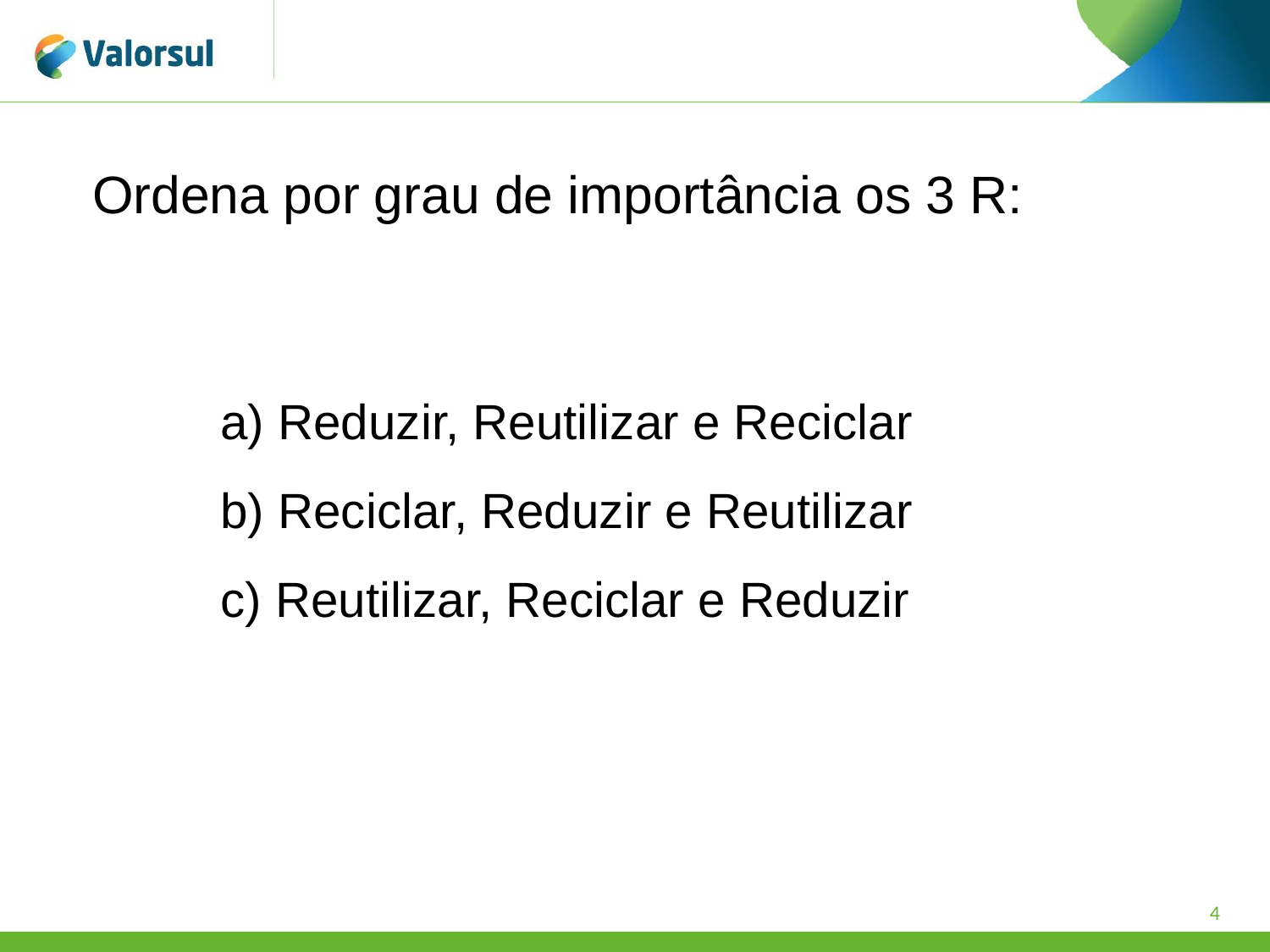

Ordena por grau de importância os 3 R:
a) Reduzir, Reutilizar e Reciclar
b) Reciclar, Reduzir e Reutilizar
c) Reutilizar, Reciclar e Reduzir

4